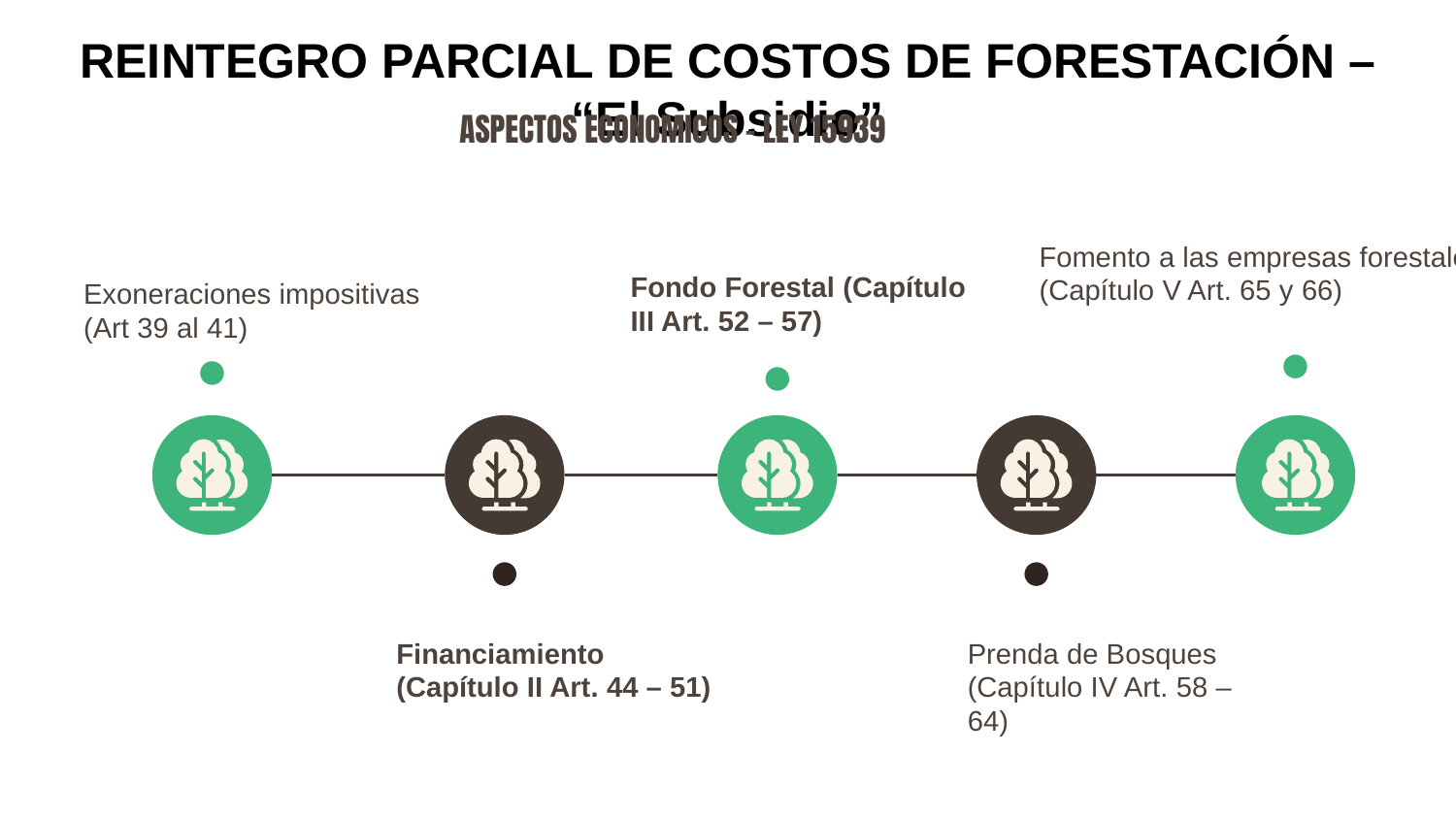

# REINTEGRO PARCIAL DE COSTOS DE FORESTACIÓN – “El Subsidio”

ASPECTOS ECONOMICOS – LEY 15939
Fomento a las empresas forestales (Capítulo V Art. 65 y 66)
Fondo Forestal (Capítulo III Art. 52 – 57)
Exoneraciones impositivas (Art 39 al 41)

Prenda de Bosques (Capítulo IV Art. 58 – 64)
Financiamiento (Capítulo II Art. 44 – 51)